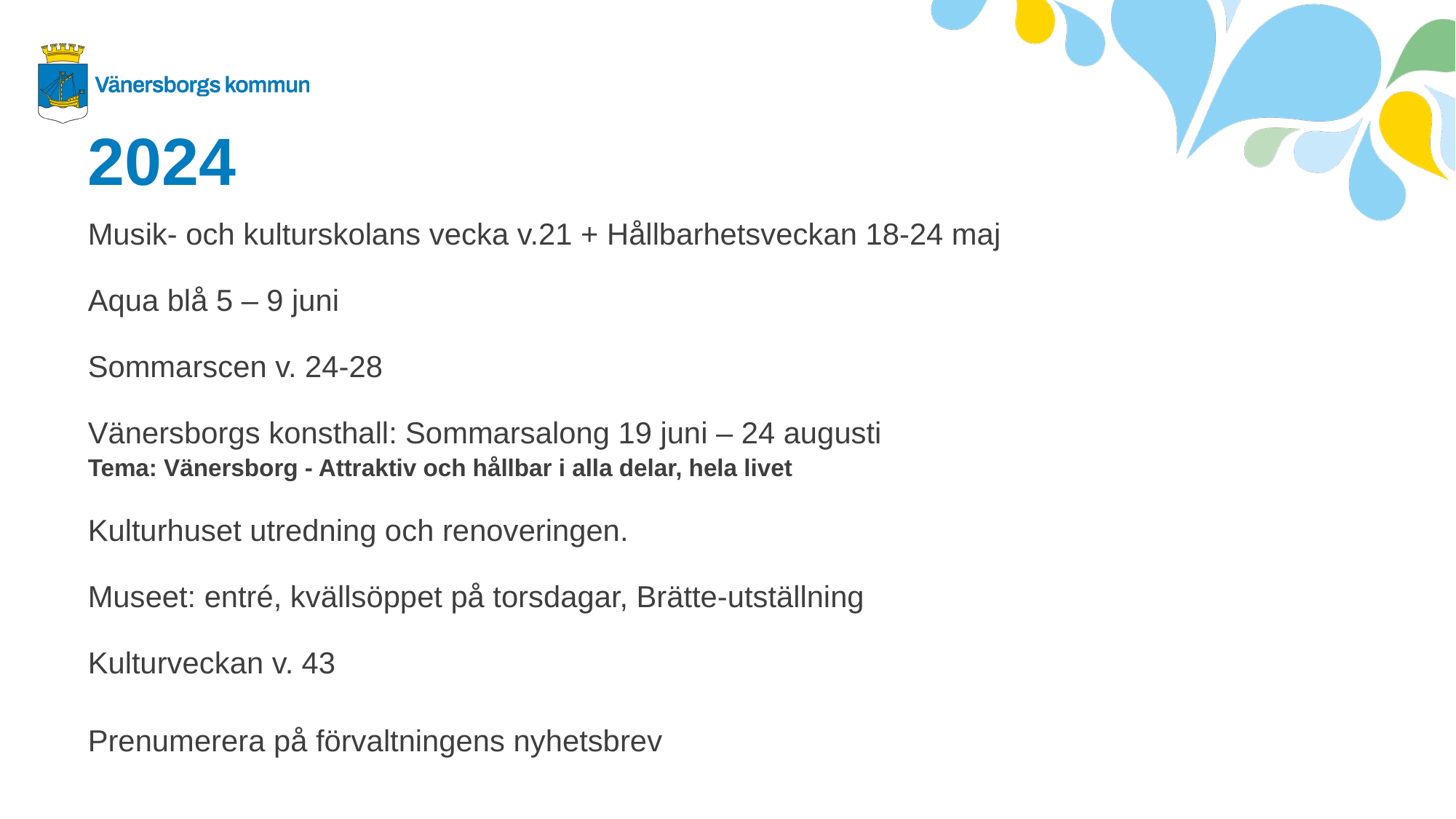

2024
Musik- och kulturskolans vecka v.21 + Hållbarhetsveckan 18-24 maj
Aqua blå 5 – 9 juni
Sommarscen v. 24-28
Vänersborgs konsthall: Sommarsalong 19 juni – 24 augusti
Tema: Vänersborg - Attraktiv och hållbar i alla delar, hela livet
Kulturhuset utredning och renoveringen.
Museet: entré, kvällsöppet på torsdagar, Brätte-utställning
Kulturveckan v. 43
Prenumerera på förvaltningens nyhetsbrev